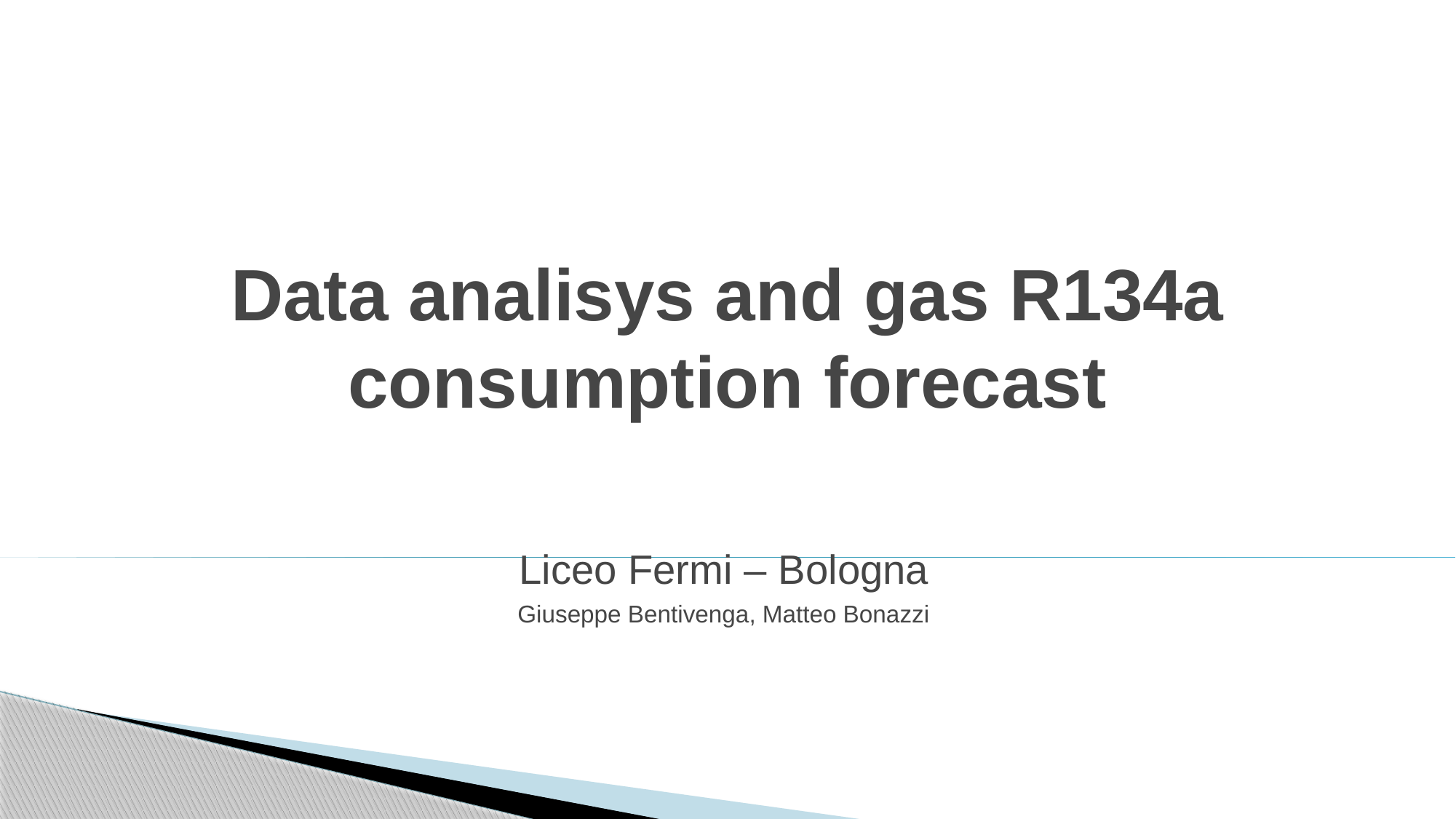

# Data analisys and gas R134a consumption forecast
Liceo Fermi – Bologna
Giuseppe Bentivenga, Matteo Bonazzi